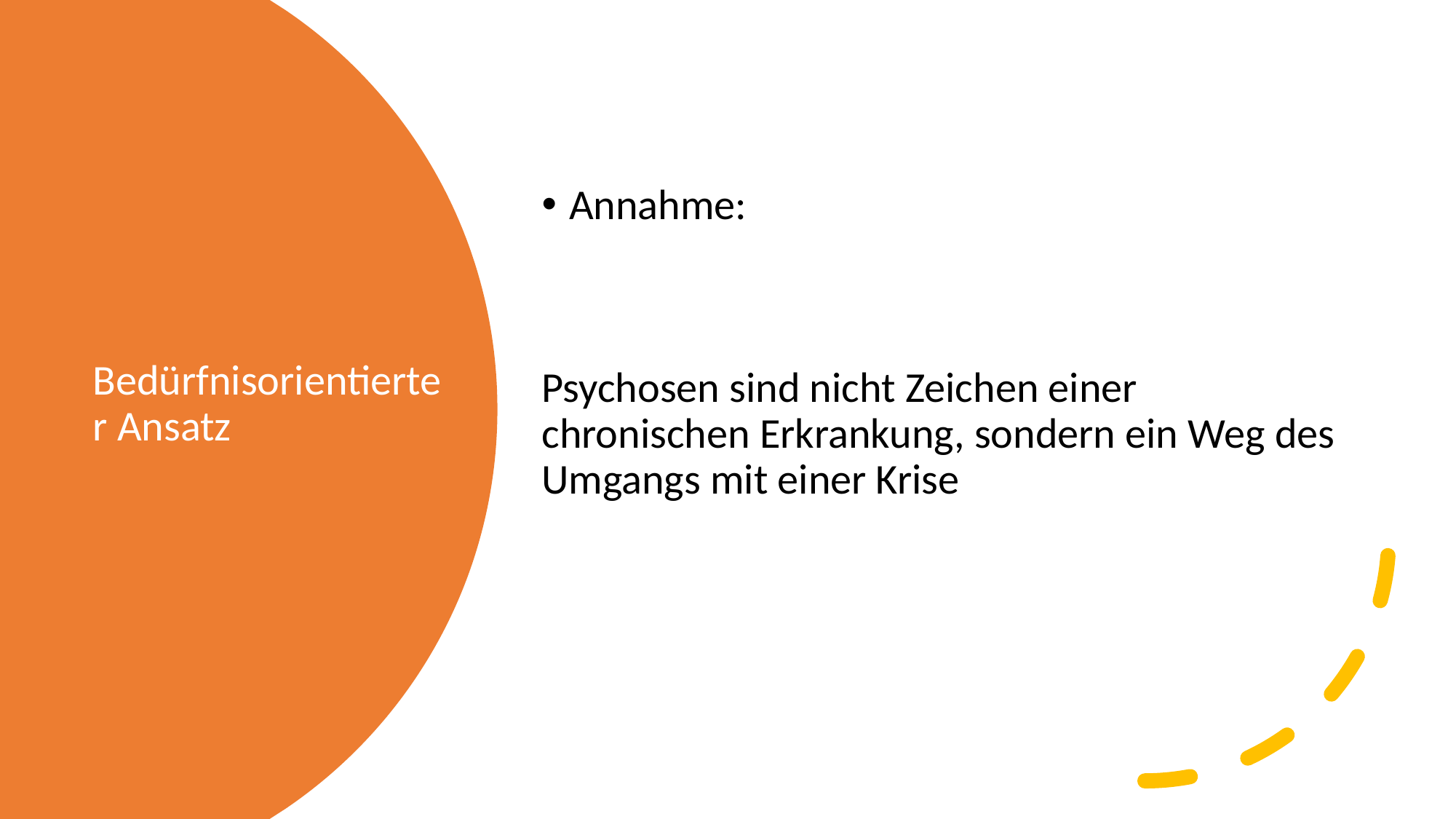

Annahme:

Psychosen sind nicht Zeichen einer chronischen Erkrankung, sondern ein Weg des Umgangs mit einer Krise

# Bedürfnisorientierter Ansatz